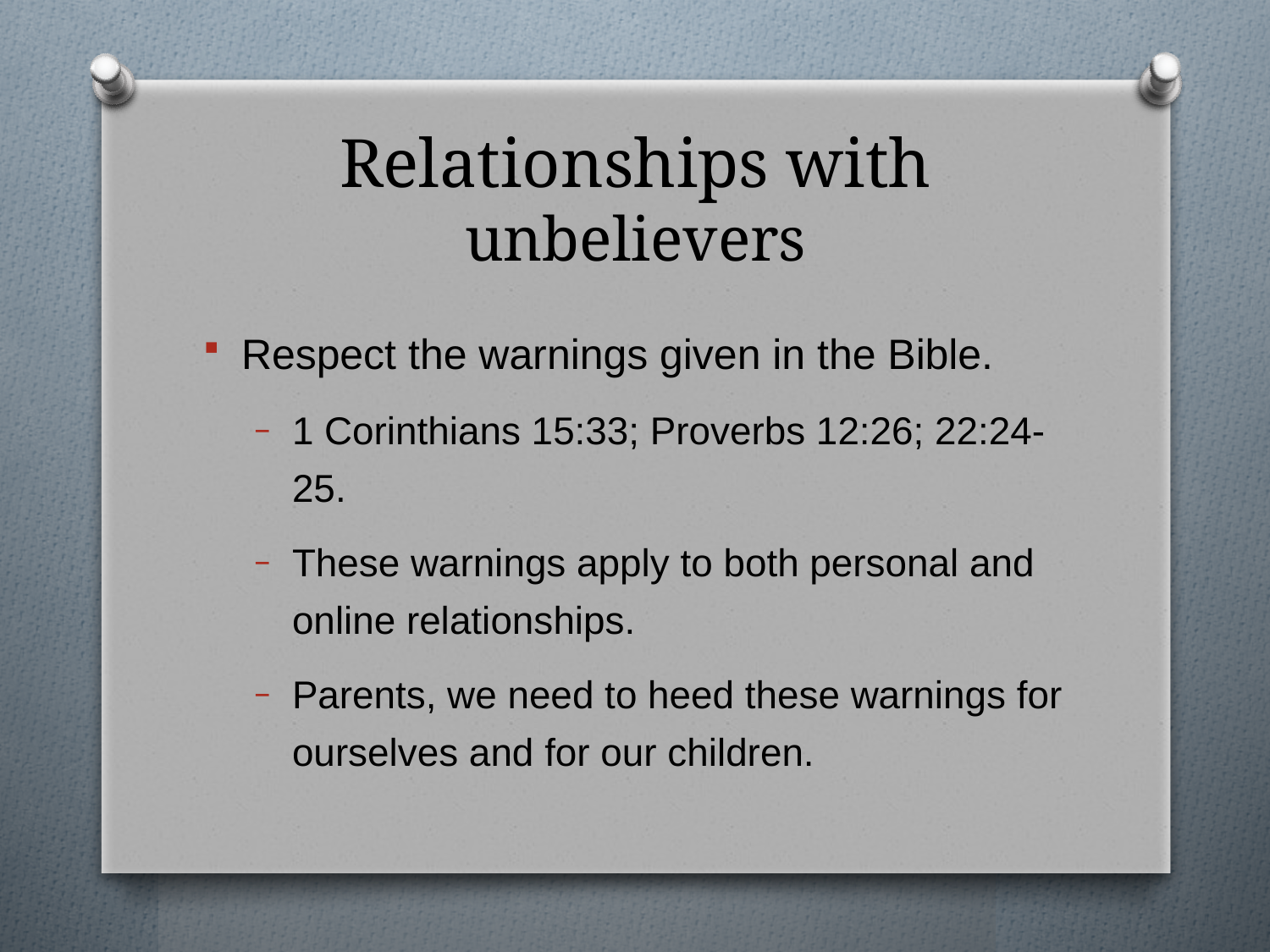

# Relationships with unbelievers
Respect the warnings given in the Bible.
1 Corinthians 15:33; Proverbs 12:26; 22:24-25.
These warnings apply to both personal and online relationships.
Parents, we need to heed these warnings for ourselves and for our children.